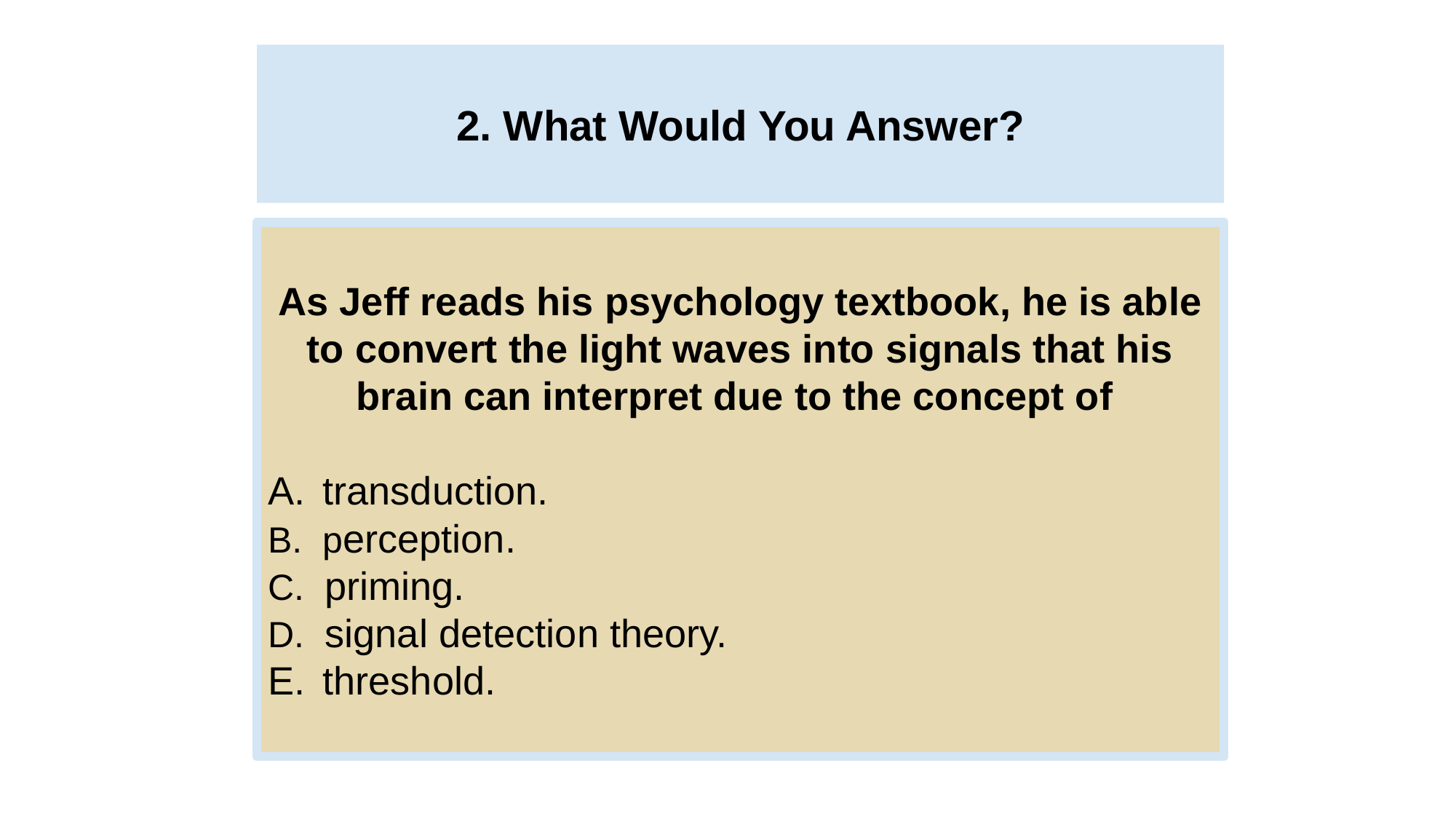

# 2. What Would You Answer?
As Jeff reads his psychology textbook, he is able to convert the light waves into signals that his brain can interpret due to the concept of

transduction.
B.  perception.
C.  priming.
D.  signal detection theory.
threshold.